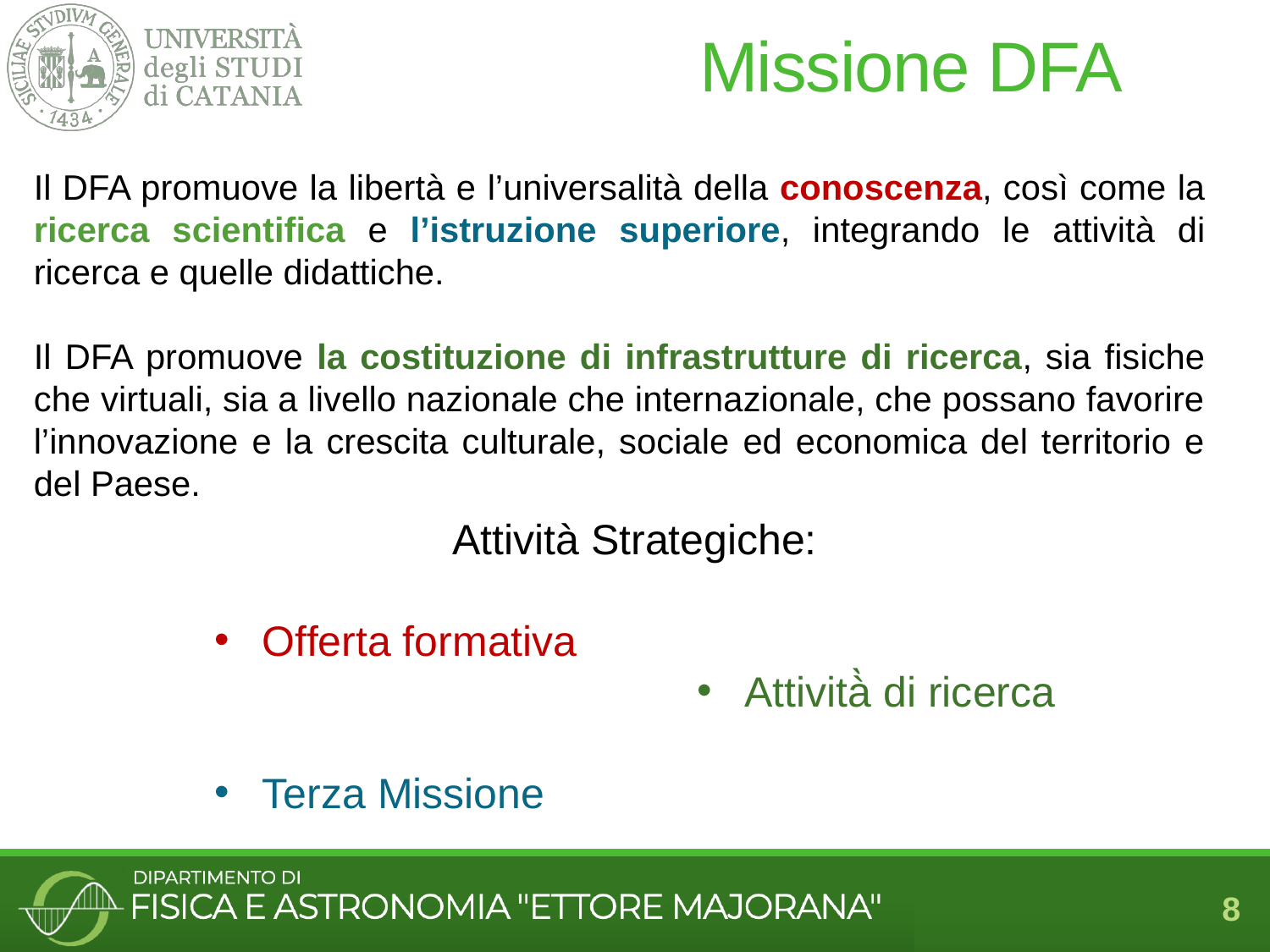

Missione DFA
Il DFA promuove la libertà e l’universalità della conoscenza, così come la ricerca scientifica e l’istruzione superiore, integrando le attività di ricerca e quelle didattiche.

Il DFA promuove la costituzione di infrastrutture di ricerca, sia fisiche che virtuali, sia a livello nazionale che internazionale, che possano favorire l’innovazione e la crescita culturale, sociale ed economica del territorio e del Paese.

Attività Strategiche:

Offerta formativa
Attività̀ di ricerca

Terza Missione
8